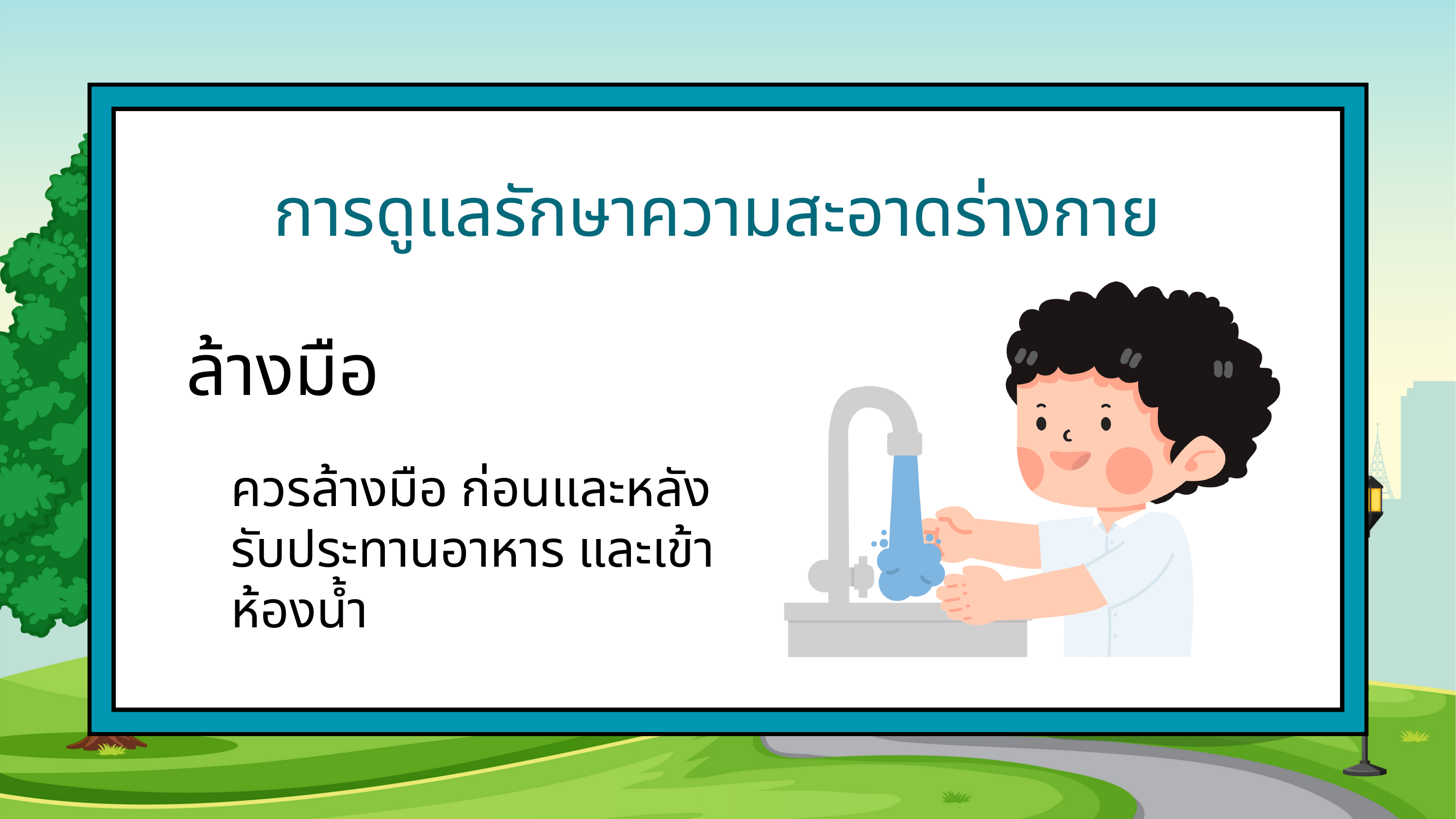

การดูแลรักษาความสะอาดร่างกาย

ล้างมือ
ควรล้างมือ ก่อนและหลังรับประทานอาหาร และเข้าห้องน้ำ